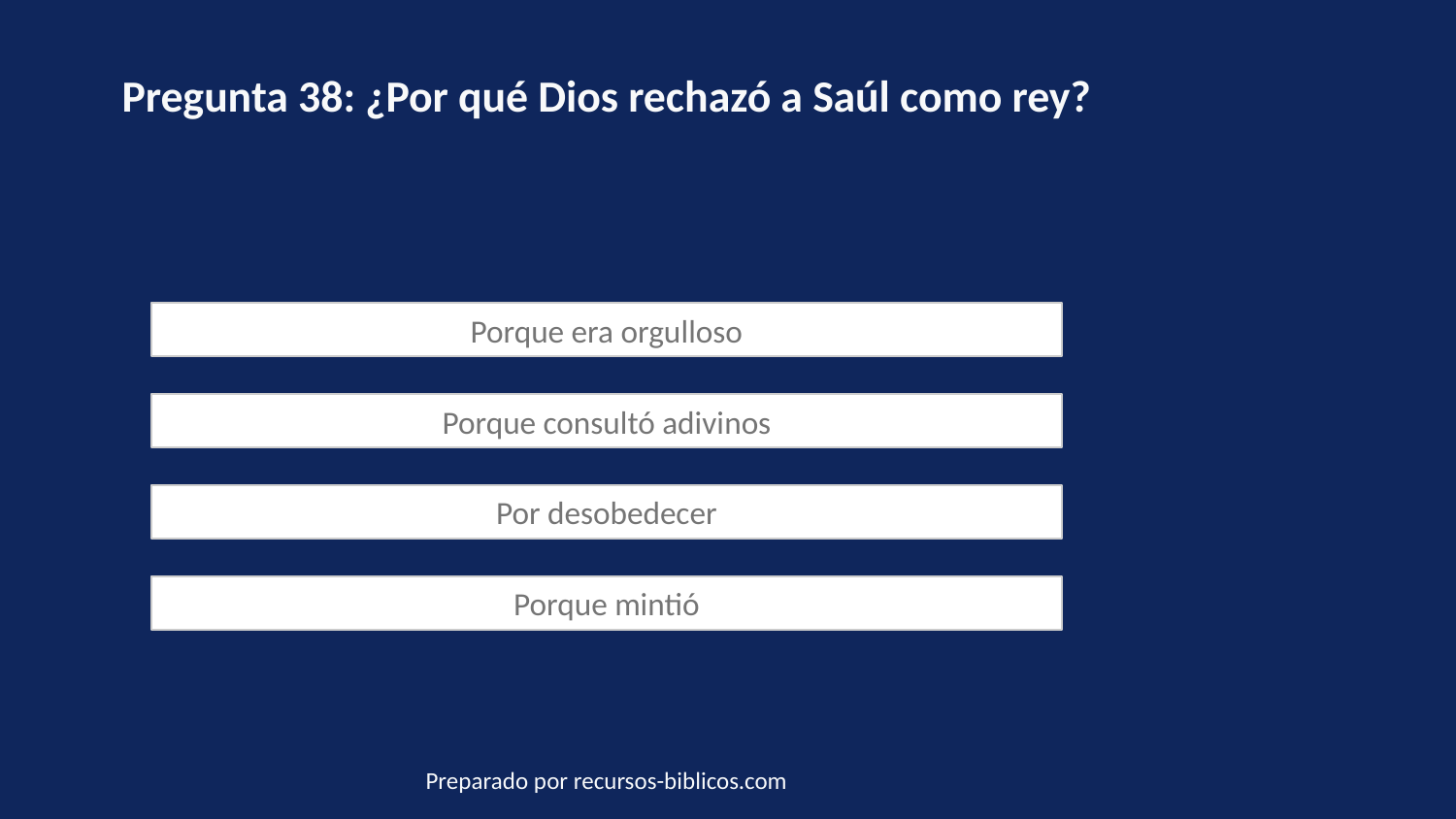

Pregunta 38: ¿Por qué Dios rechazó a Saúl como rey?
Porque era orgulloso
Porque consultó adivinos
Por desobedecer
Porque mintió
Preparado por recursos-biblicos.com